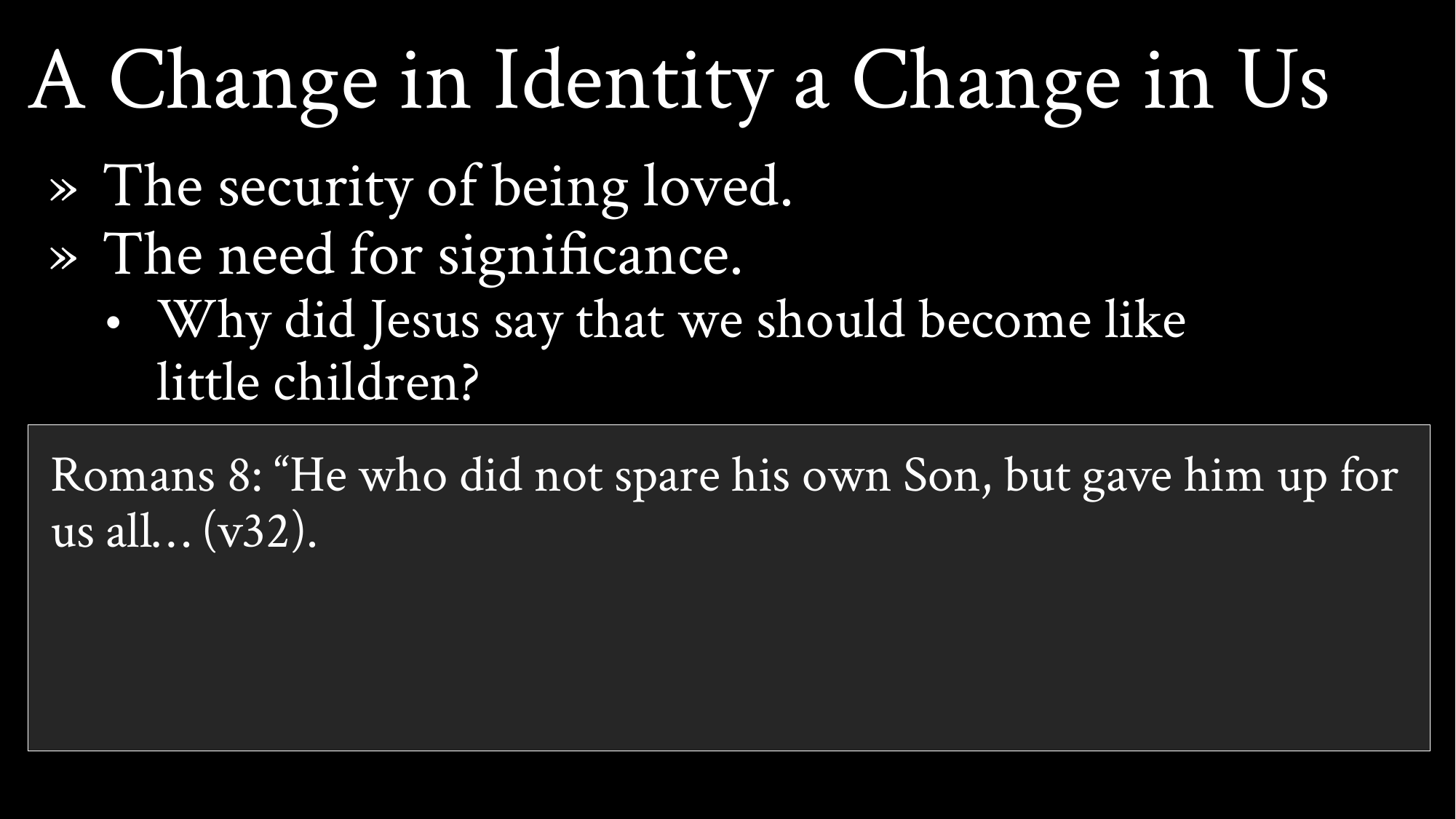

A Change in Identity a Change in Us
»	The security of being loved.
»	The need for significance.
•	Why did Jesus say that we should become like little children?

Romans 8: “He who did not spare his own Son, but gave him up for us all… (v32).